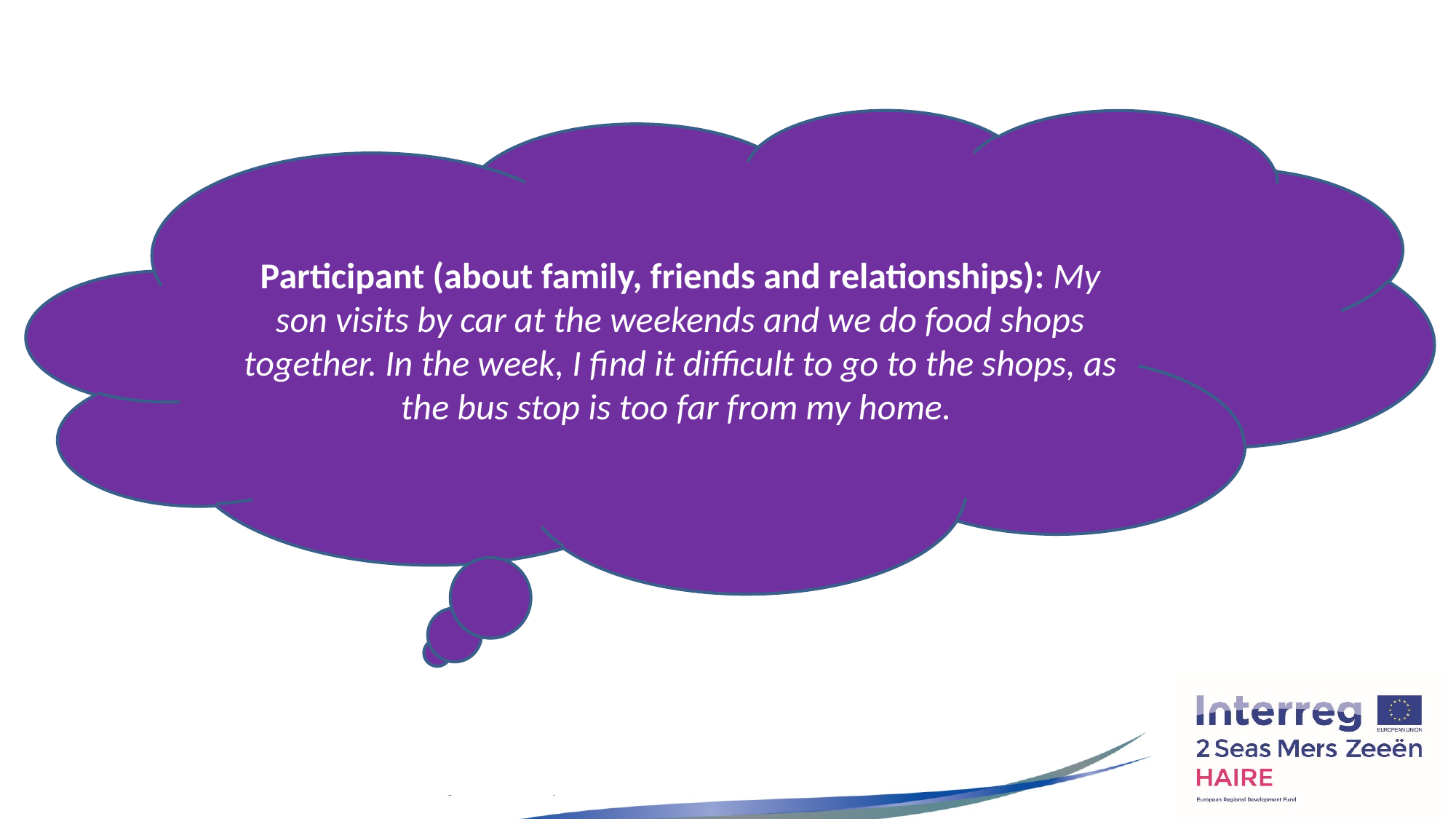

Participant (about family, friends and relationships): My son visits by car at the weekends and we do food shops together. In the week, I find it difficult to go to the shops, as the bus stop is too far from my home.